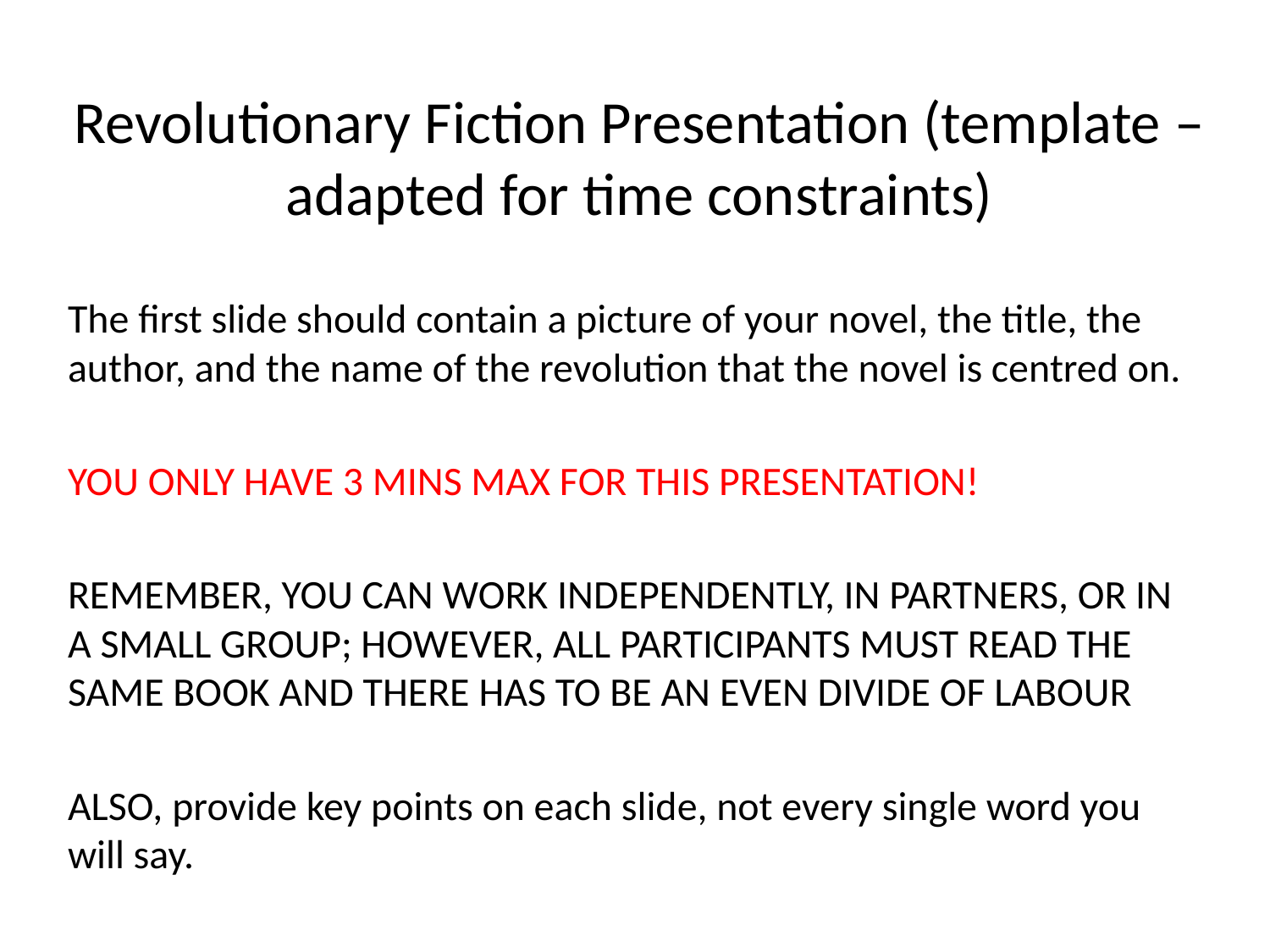

# Revolutionary Fiction Presentation (template – adapted for time constraints)
The first slide should contain a picture of your novel, the title, the author, and the name of the revolution that the novel is centred on.

YOU ONLY HAVE 3 MINS MAX FOR THIS PRESENTATION!

REMEMBER, YOU CAN WORK INDEPENDENTLY, IN PARTNERS, OR IN A SMALL GROUP; HOWEVER, ALL PARTICIPANTS MUST READ THE SAME BOOK AND THERE HAS TO BE AN EVEN DIVIDE OF LABOUR

ALSO, provide key points on each slide, not every single word you will say.